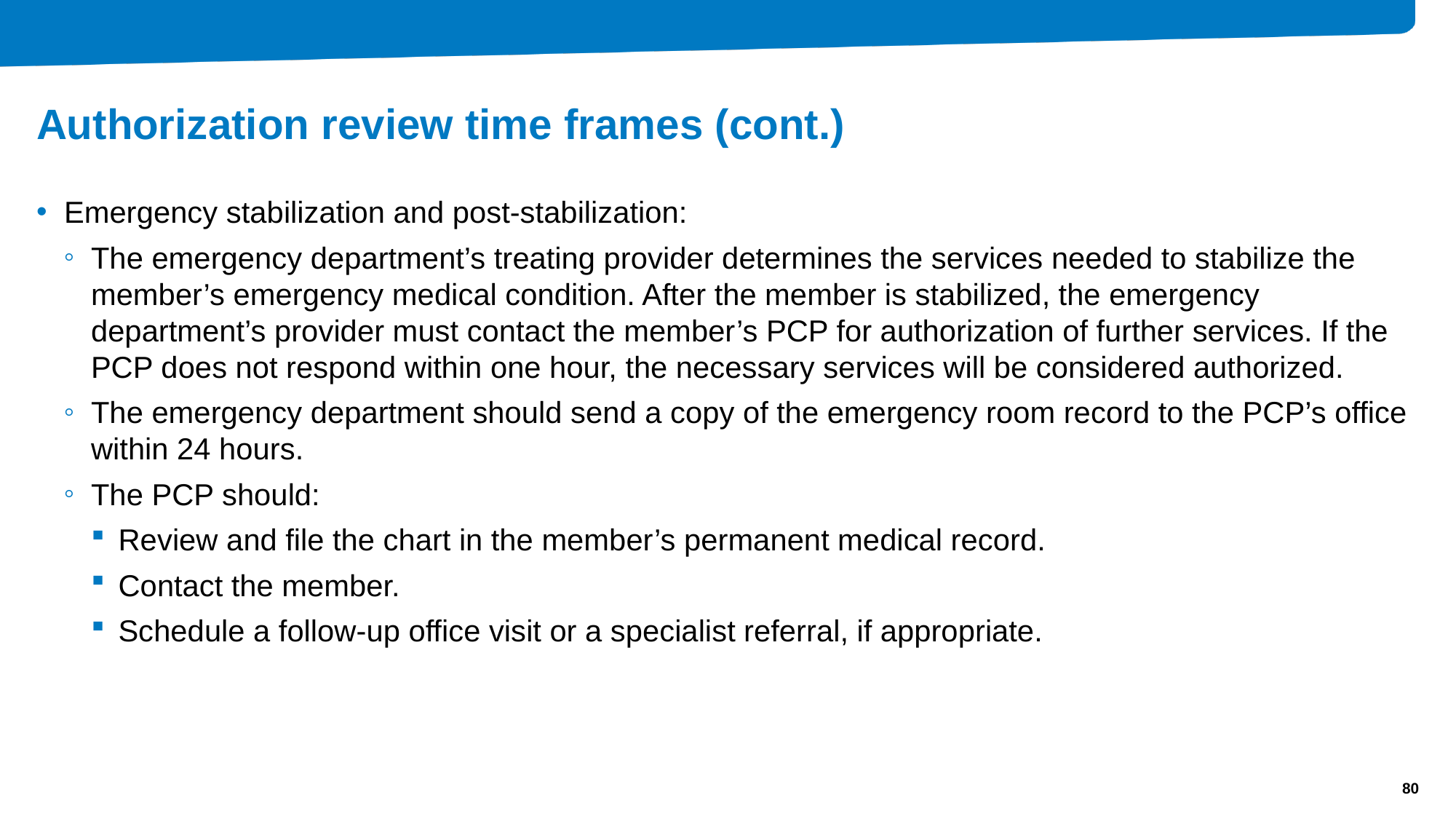

# Authorization review time frames (cont.)
Emergency stabilization and post-stabilization:
The emergency department’s treating provider determines the services needed to stabilize the member’s emergency medical condition. After the member is stabilized, the emergency department’s provider must contact the member’s PCP for authorization of further services. If the PCP does not respond within one hour, the necessary services will be considered authorized.
The emergency department should send a copy of the emergency room record to the PCP’s office within 24 hours.
The PCP should:
Review and file the chart in the member’s permanent medical record.
Contact the member.
Schedule a follow-up office visit or a specialist referral, if appropriate.

80